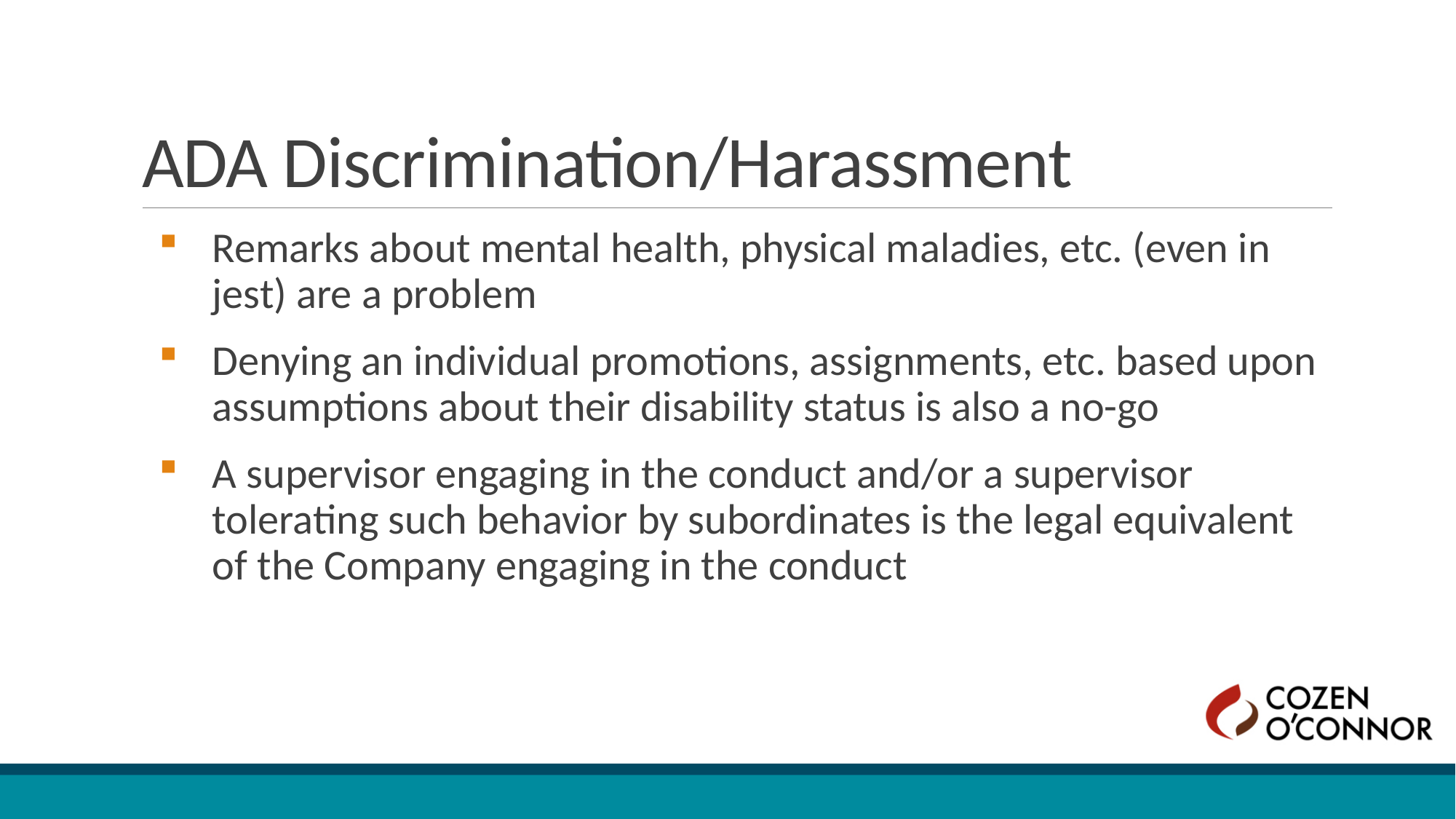

# ADA Discrimination/Harassment
Remarks about mental health, physical maladies, etc. (even in jest) are a problem
Denying an individual promotions, assignments, etc. based upon assumptions about their disability status is also a no-go
A supervisor engaging in the conduct and/or a supervisor tolerating such behavior by subordinates is the legal equivalent of the Company engaging in the conduct